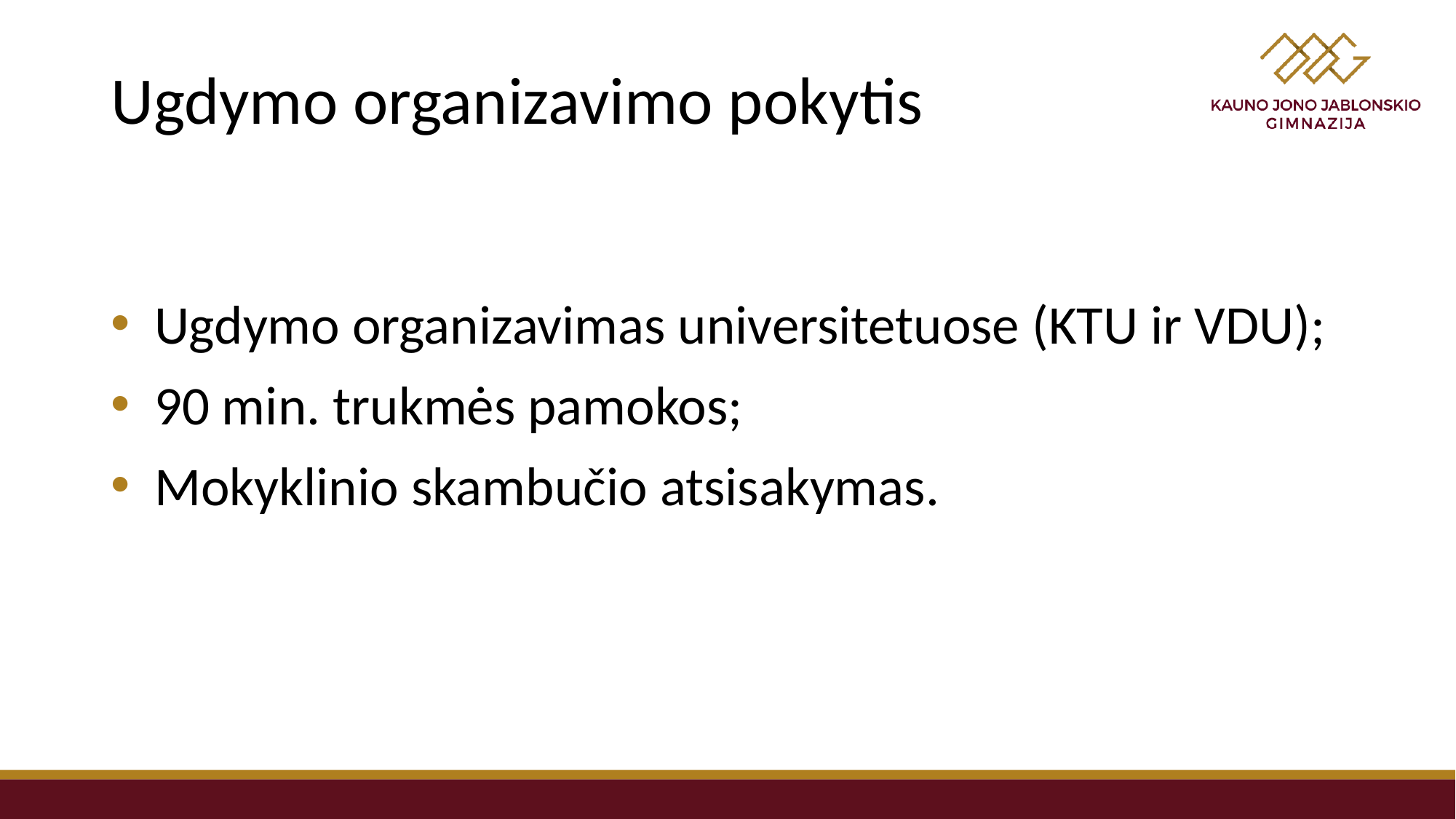

# Ugdymo organizavimo pokytis

Ugdymo organizavimas universitetuose (KTU ir VDU);
90 min. trukmės pamokos;
Mokyklinio skambučio atsisakymas.